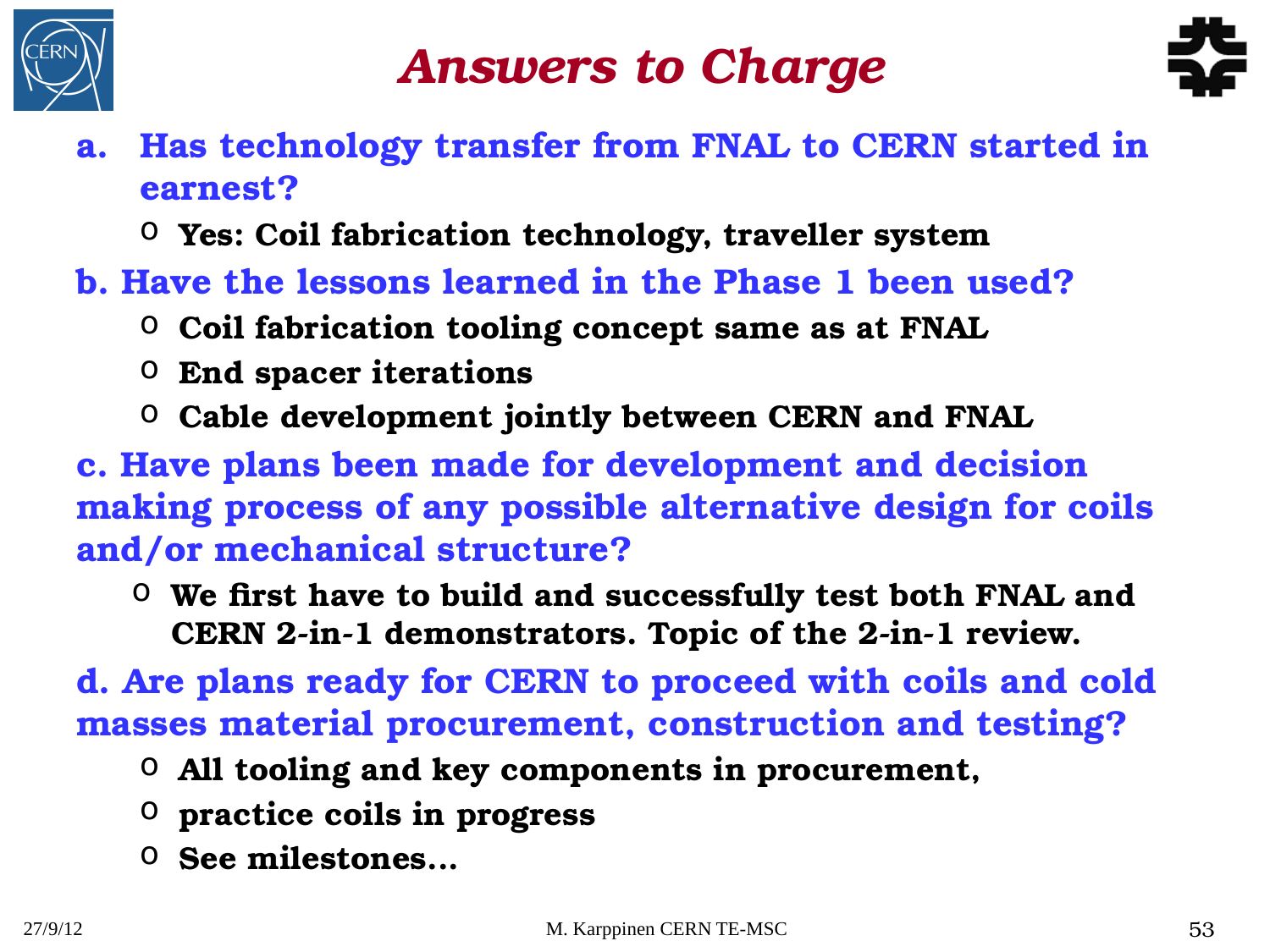

# Answers to Charge
Has technology transfer from FNAL to CERN started in earnest?
Yes: Coil fabrication technology, traveller system
b. Have the lessons learned in the Phase 1 been used?
Coil fabrication tooling concept same as at FNAL
End spacer iterations
Cable development jointly between CERN and FNAL
c. Have plans been made for development and decision making process of any possible alternative design for coils and/or mechanical structure?
We first have to build and successfully test both FNAL and CERN 2-in-1 demonstrators. Topic of the 2-in-1 review.
d. Are plans ready for CERN to proceed with coils and cold masses material procurement, construction and testing?
All tooling and key components in procurement,
practice coils in progress
See milestones...
27/9/12
M. Karppinen CERN TE-MSC
53